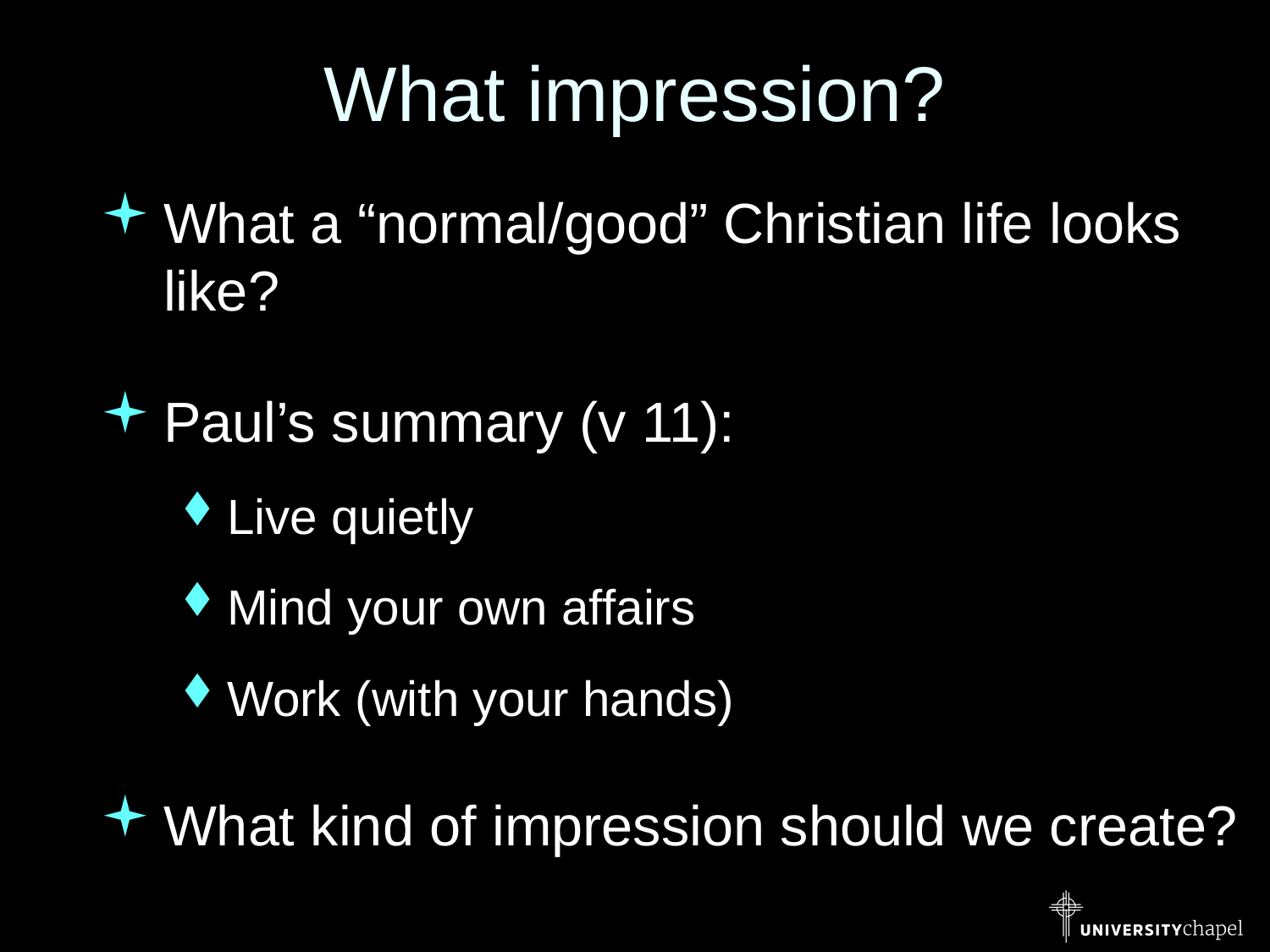

# What impression?
What a “normal/good” Christian life looks like?
Paul’s summary (v 11):
Live quietly
Mind your own affairs
Work (with your hands)
What kind of impression should we create?